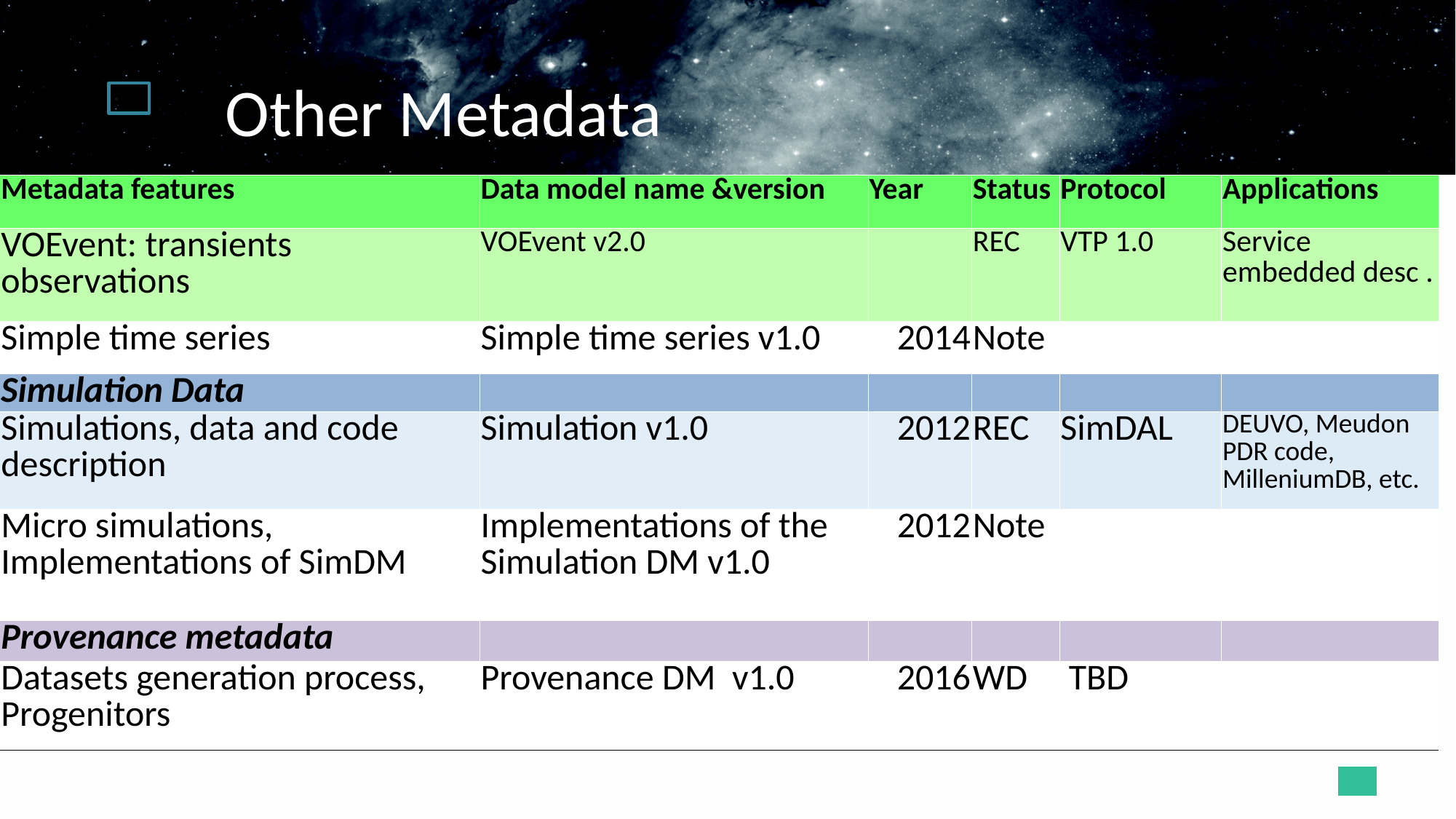

# Other Metadata
| Metadata features | Data model name &version | Year | Status | Protocol | Applications |
| --- | --- | --- | --- | --- | --- |
| VOEvent: transients observations | VOEvent v2.0 |  | REC | VTP 1.0 | Service embedded desc . |
| Simple time series | Simple time series v1.0 | 2014 | Note |  |  |
| Simulation Data |  |  |  |  |  |
| Simulations, data and code description | Simulation v1.0 | 2012 | REC | SimDAL | DEUVO, Meudon PDR code, MilleniumDB, etc. |
| Micro simulations, Implementations of SimDM | Implementations of the Simulation DM v1.0 | 2012 | Note |  |  |
| Provenance metadata |  |  |  |  |  |
| Datasets generation process, Progenitors | Provenance DM v1.0 | 2016 | WD | TBD |  |